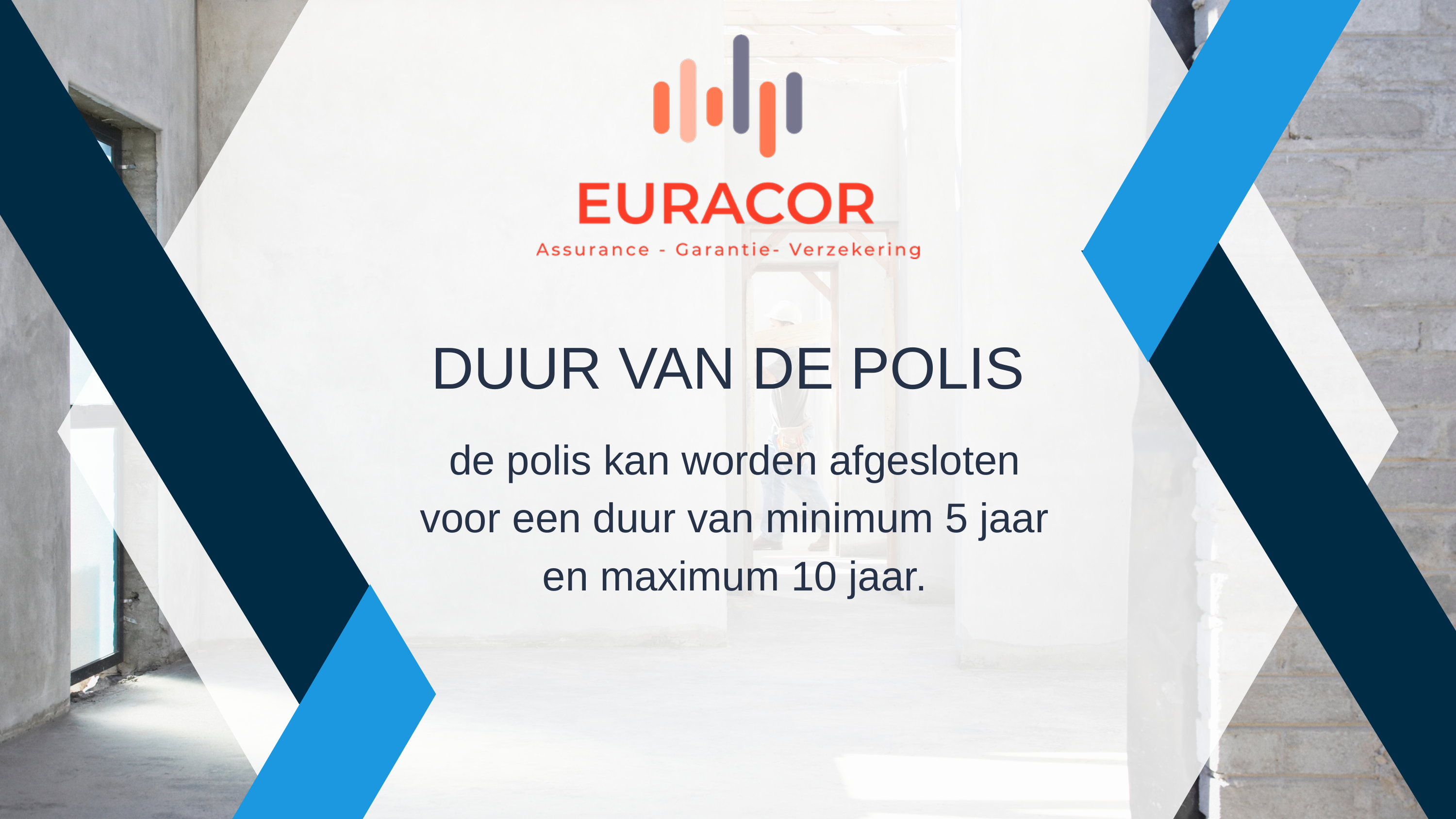

DUUR VAN DE POLIS
de polis kan worden afgesloten voor een duur van minimum 5 jaar en maximum 10 jaar.